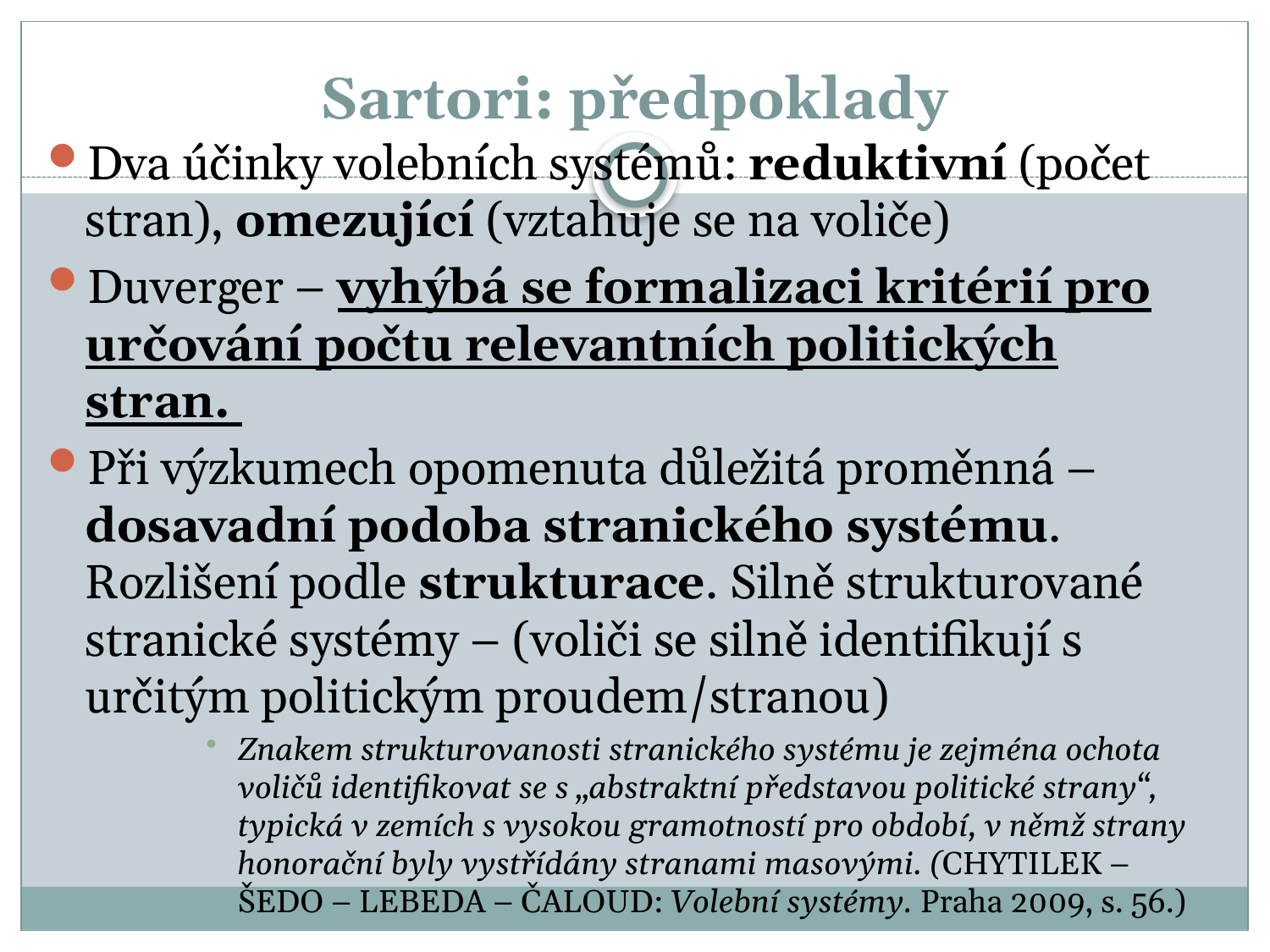

# Sartori: předpoklady
Dva účinky volebních systémů: reduktivní (počet stran), omezující (vztahuje se na voliče)
Duverger – vyhýbá se formalizaci kritérií pro určování počtu relevantních politických stran.
Při výzkumech opomenuta důležitá proměnná – dosavadní podoba stranického systému. Rozlišení podle strukturace. Silně strukturované stranické systémy – (voliči se silně identifikují s určitým politickým proudem/stranou)
Znakem strukturovanosti stranického systému je zejména ochota voličů identifikovat se s „abstraktní představou politické strany“, typická v zemích s vysokou gramotností pro období, v němž strany honorační byly vystřídány stranami masovými. (CHYTILEK – ŠEDO – LEBEDA – ČALOUD: Volební systémy. Praha 2009, s. 56.)